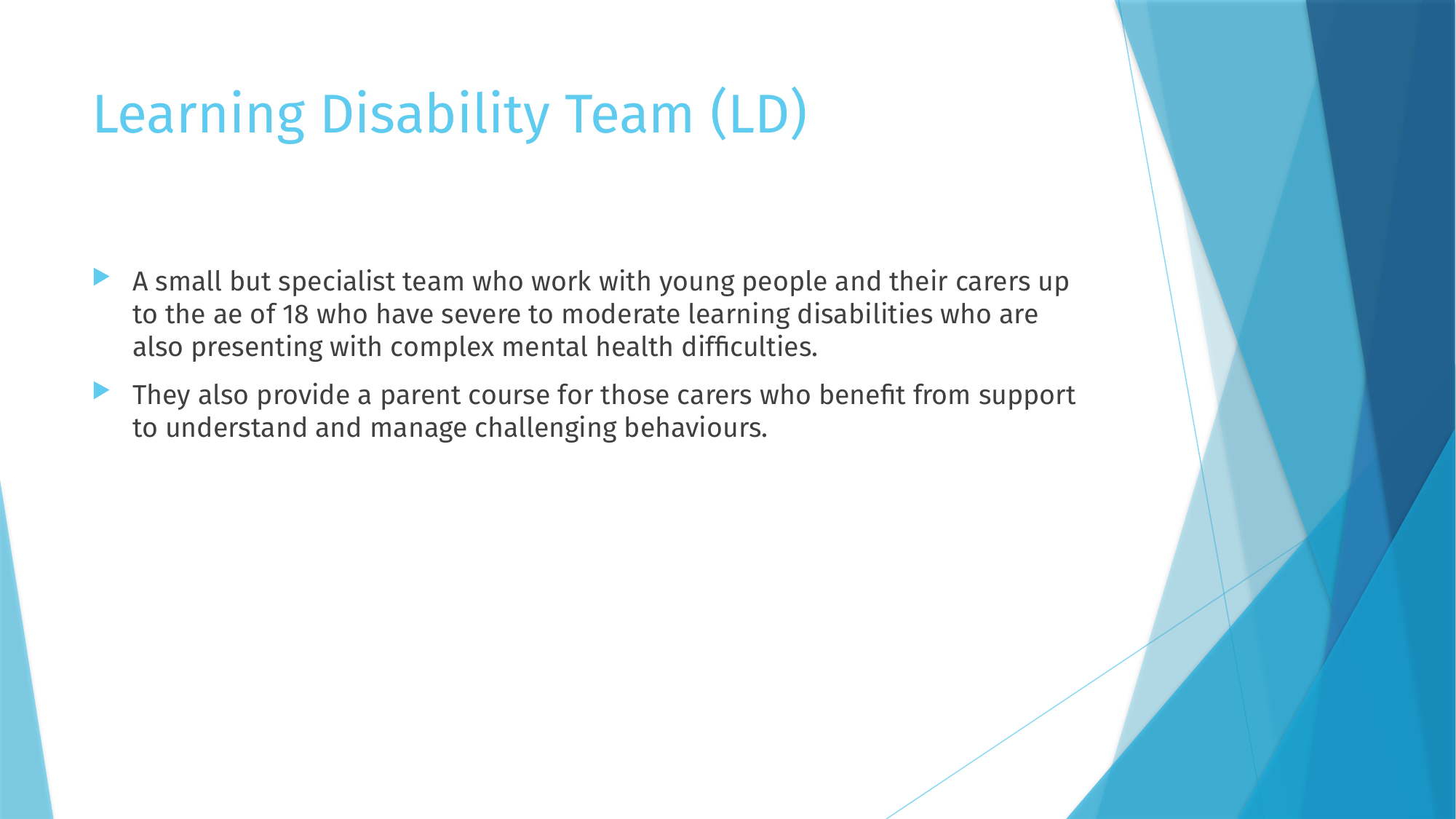

# Learning Disability Team (LD)
A small but specialist team who work with young people and their carers up to the ae of 18 who have severe to moderate learning disabilities who are also presenting with complex mental health difficulties.
They also provide a parent course for those carers who benefit from support to understand and manage challenging behaviours.